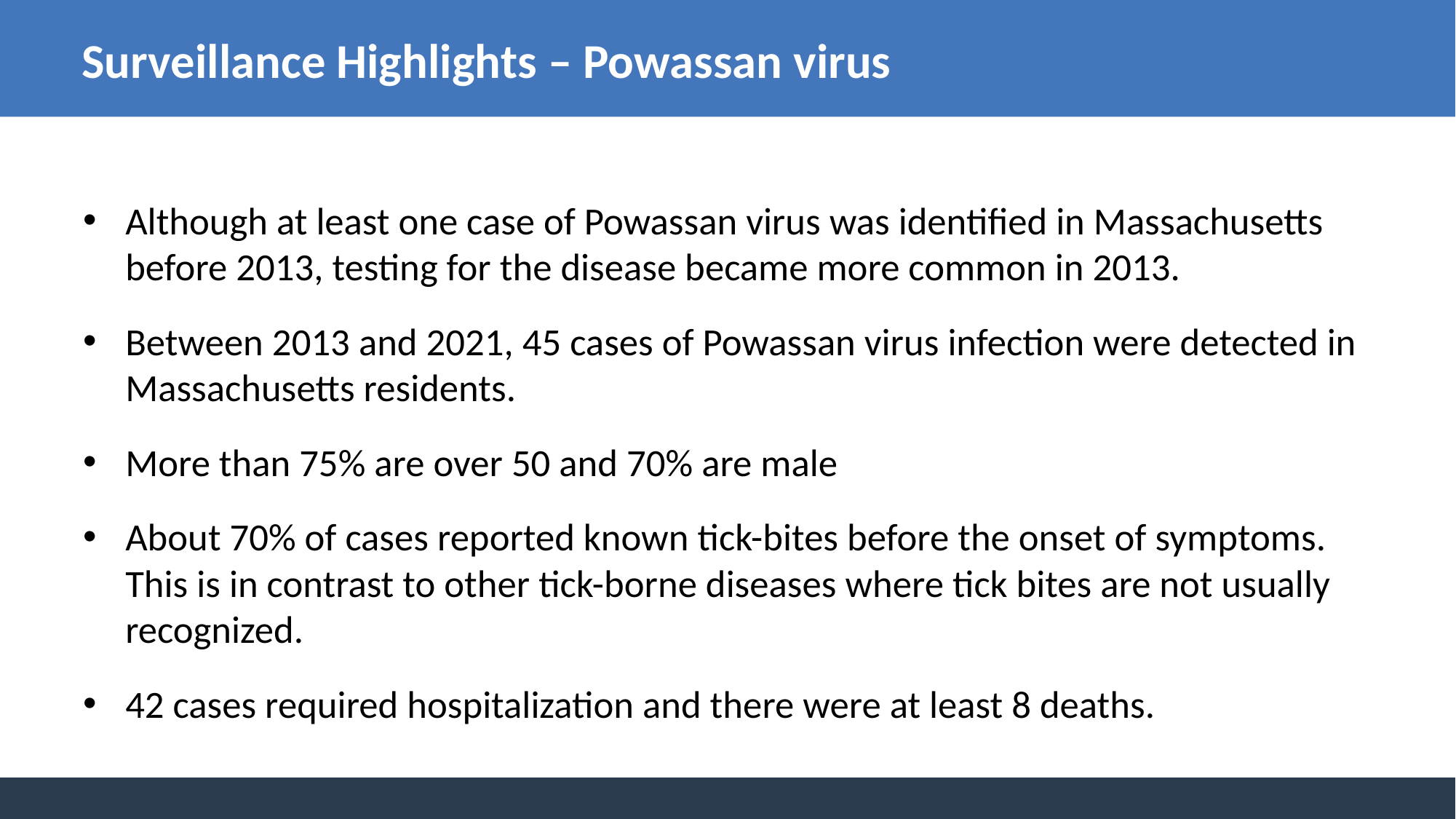

# Surveillance Highlights – Powassan virus
Although at least one case of Powassan virus was identified in Massachusetts before 2013, testing for the disease became more common in 2013.
Between 2013 and 2021, 45 cases of Powassan virus infection were detected in Massachusetts residents.
More than 75% are over 50 and 70% are male
About 70% of cases reported known tick-bites before the onset of symptoms. This is in contrast to other tick-borne diseases where tick bites are not usually recognized.
42 cases required hospitalization and there were at least 8 deaths.